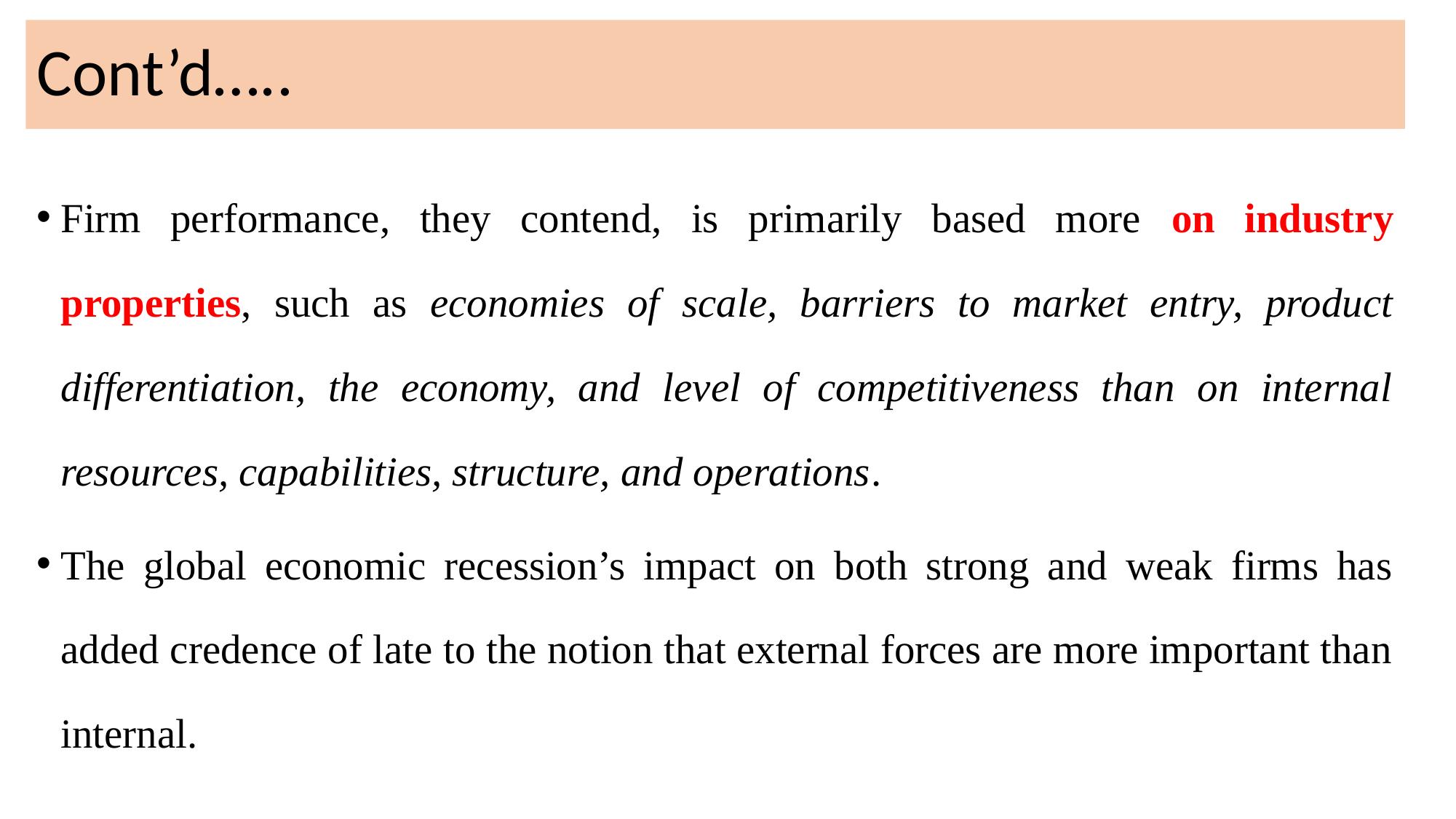

# Cont’d…..
Firm performance, they contend, is primarily based more on industry properties, such as economies of scale, barriers to market entry, product differentiation, the economy, and level of competitiveness than on internal resources, capabilities, structure, and operations.
The global economic recession’s impact on both strong and weak firms has added credence of late to the notion that external forces are more important than internal.